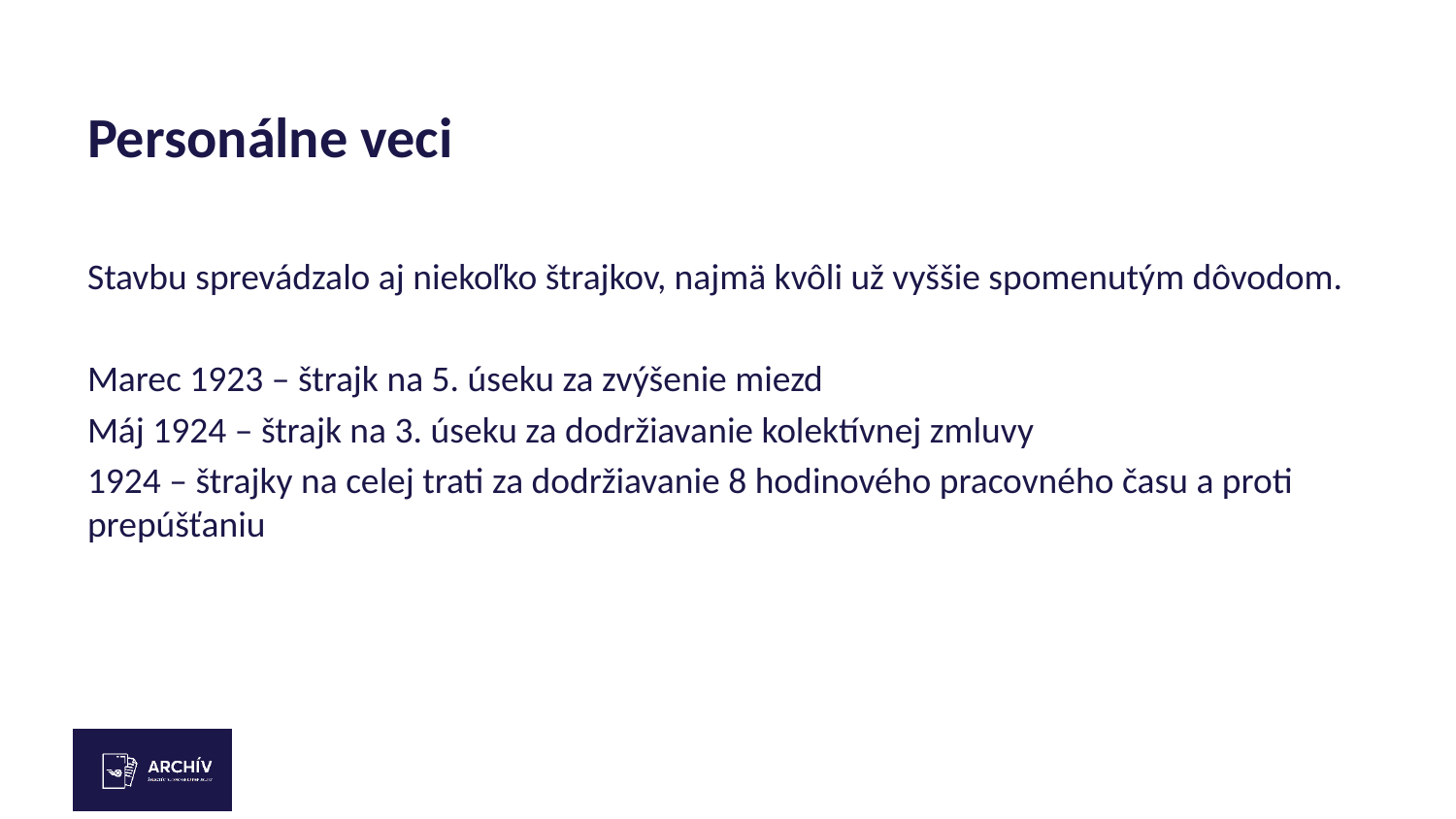

# Personálne veci

Stavbu sprevádzalo aj niekoľko štrajkov, najmä kvôli už vyššie spomenutým dôvodom.

Marec 1923 – štrajk na 5. úseku za zvýšenie miezd
Máj 1924 – štrajk na 3. úseku za dodržiavanie kolektívnej zmluvy
1924 – štrajky na celej trati za dodržiavanie 8 hodinového pracovného času a proti prepúšťaniu